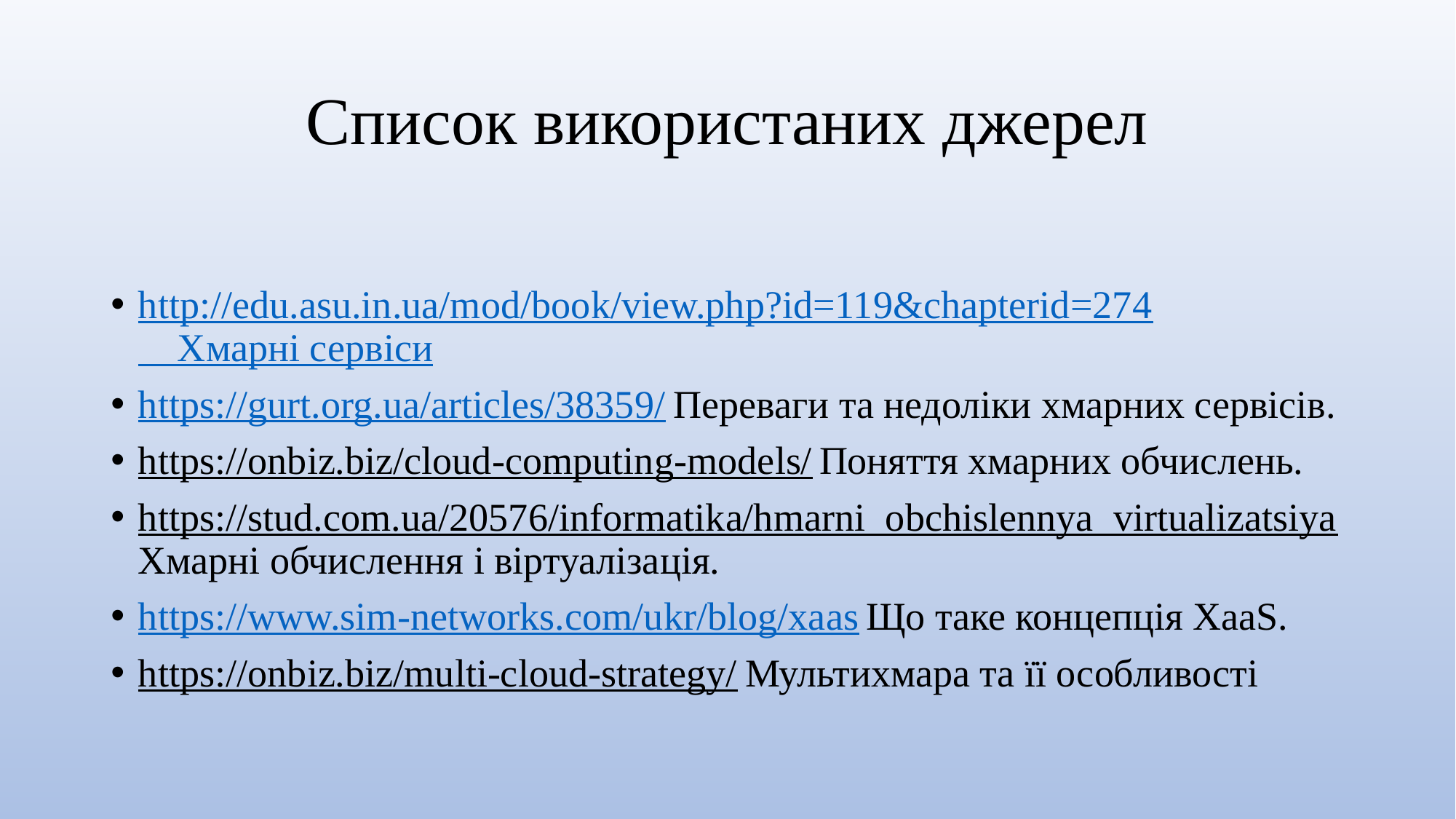

# Список використаних джерел

http://edu.asu.in.ua/mod/book/view.php?id=119&chapterid=274    Хмарні сервіси
https://gurt.org.ua/articles/38359/ Переваги та недоліки хмарних сервісів.
https://onbiz.biz/cloud-computing-models/ Поняття хмарних обчислень.
https://stud.com.ua/20576/informatika/hmarni_obchislennya_virtualizatsiya Хмарні обчислення і віртуалізація.
https://www.sim-networks.com/ukr/blog/xaas Що таке концепція XaaS.
https://onbiz.biz/multi-cloud-strategy/ Мультихмара та її особливості